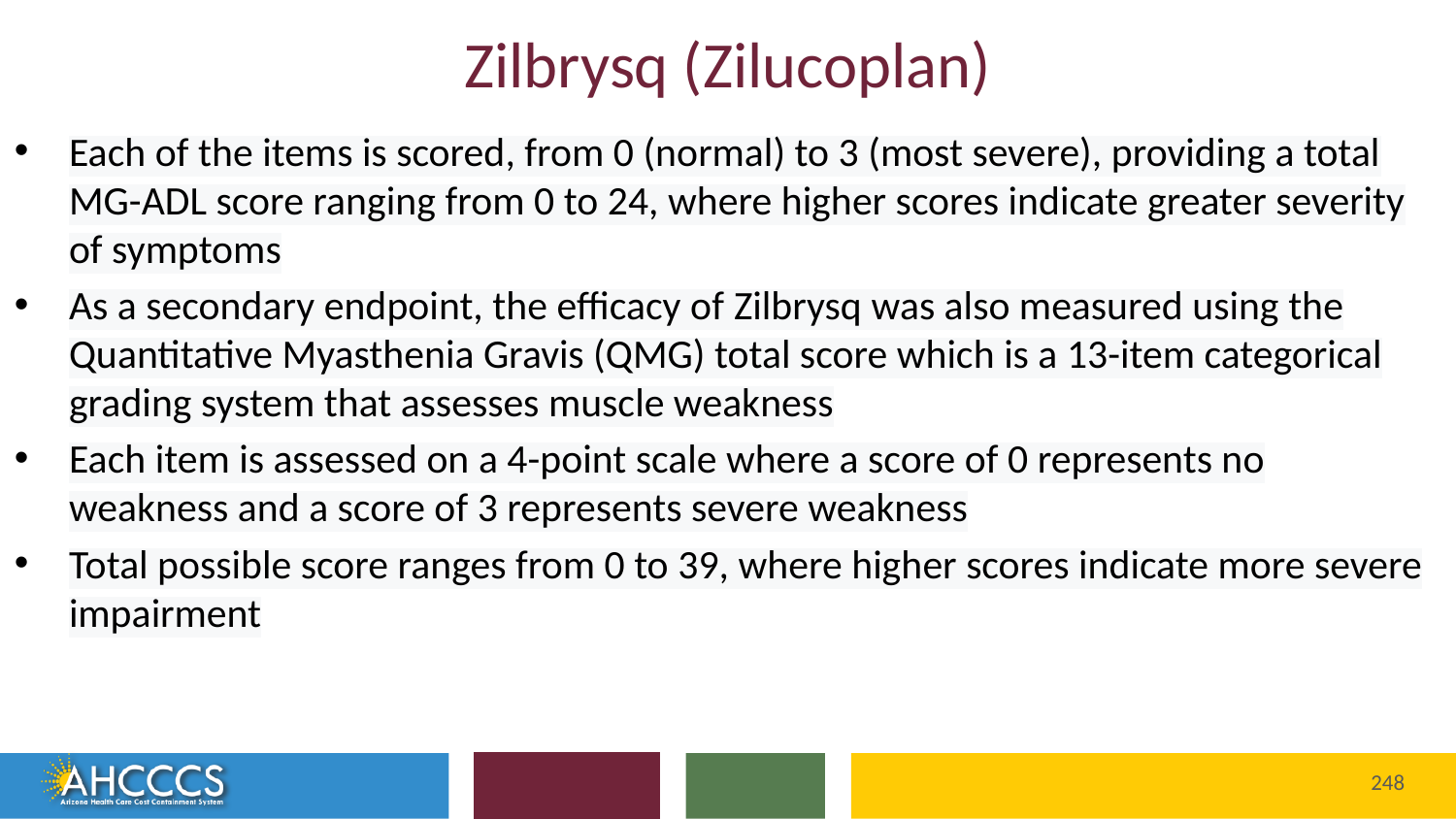

# Zilbrysq (Zilucoplan)
Each of the items is scored, from 0 (normal) to 3 (most severe), providing a total MG-ADL score ranging from 0 to 24, where higher scores indicate greater severity of symptoms
As a secondary endpoint, the efficacy of Zilbrysq was also measured using the Quantitative Myasthenia Gravis (QMG) total score which is a 13-item categorical grading system that assesses muscle weakness
Each item is assessed on a 4-point scale where a score of 0 represents no weakness and a score of 3 represents severe weakness
Total possible score ranges from 0 to 39, where higher scores indicate more severe impairment